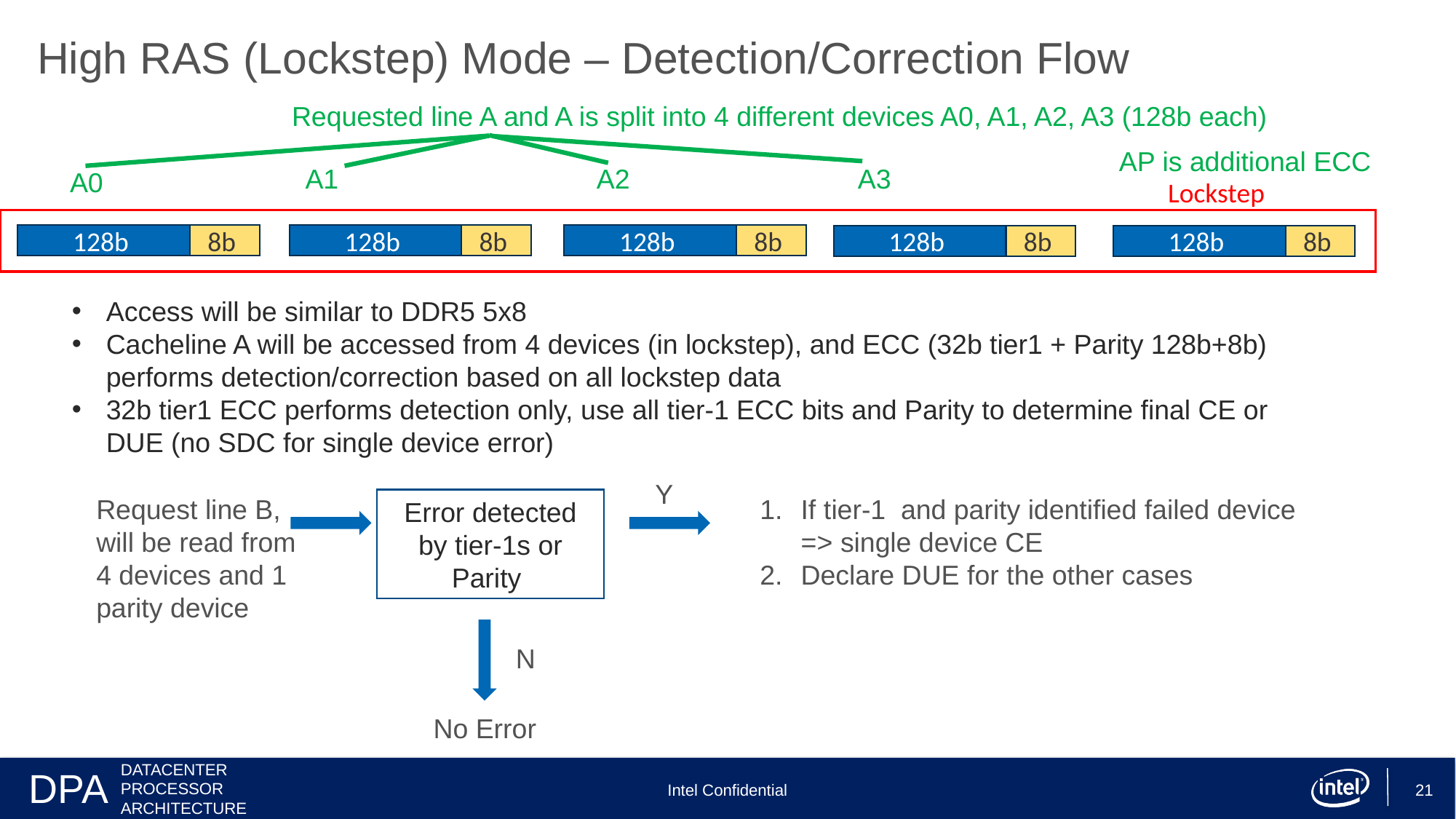

High RAS (Lockstep) Mode – Detection/Correction Flow
Requested line A and A is split into 4 different devices A0, A1, A2, A3 (128b each)
AP is additional ECC
A1
A2
A3
A0
Lockstep

128b
8b
128b
8b
128b
8b
128b
8b
128b
8b
Access will be similar to DDR5 5x8
Cacheline A will be accessed from 4 devices (in lockstep), and ECC (32b tier1 + Parity 128b+8b) performs detection/correction based on all lockstep data
32b tier1 ECC performs detection only, use all tier-1 ECC bits and Parity to determine final CE or DUE (no SDC for single device error)

Y
Request line B, will be read from 4 devices and 1 parity device
If tier-1  and parity identified failed device => single device CE
Declare DUE for the other cases

Error detected by tier-1s or Parity

N

No Error
Intel Confidential
21